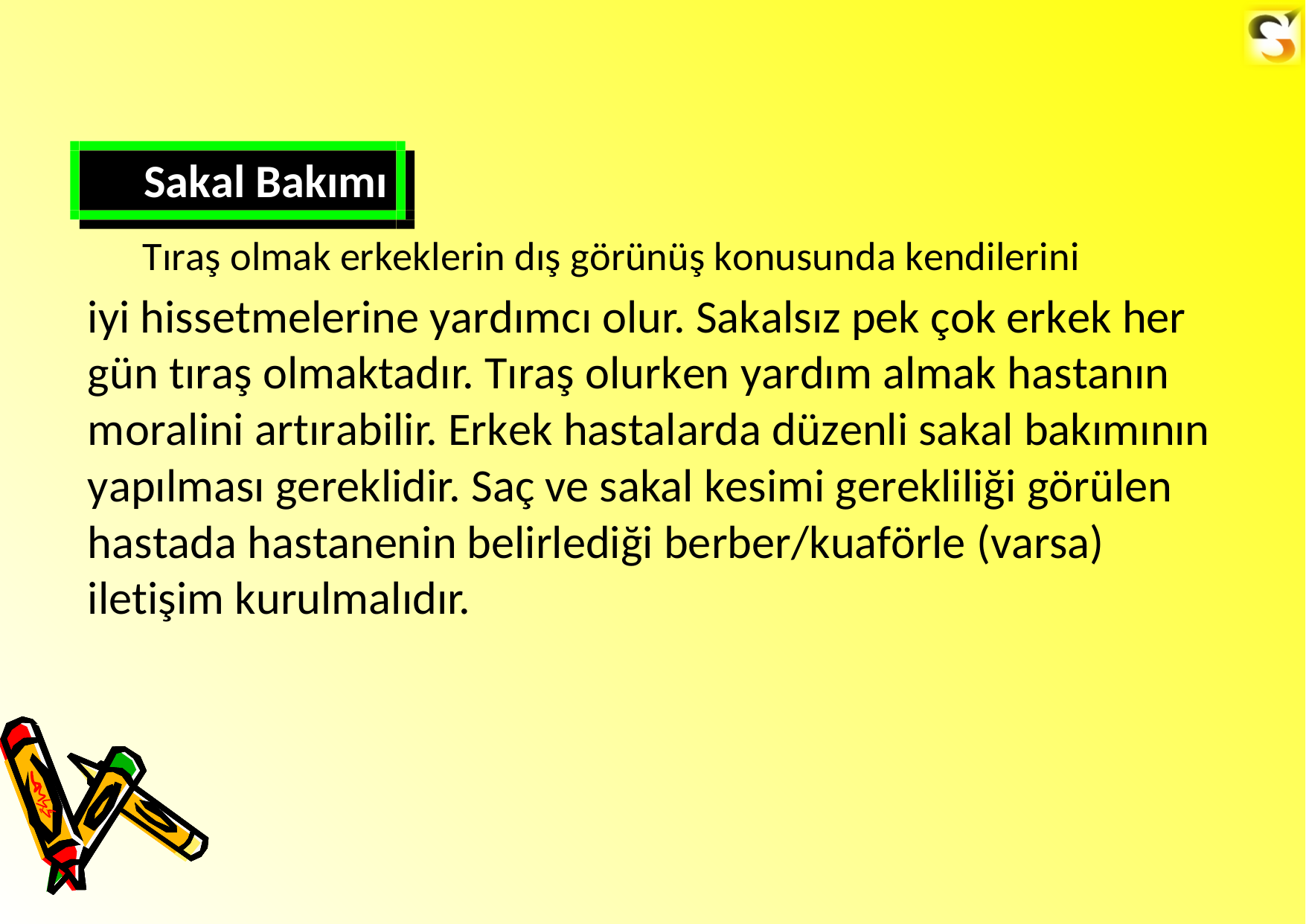

Sakal Bakımı

Tıraş olmak erkeklerin dış görünüş konusunda kendilerini
iyi hissetmelerine yardımcı olur. Sakalsız pek çok erkek her gün tıraş olmaktadır. Tıraş olurken yardım almak hastanın
moralini artırabilir. Erkek hastalarda düzenli sakal bakımının yapılması gereklidir. Saç ve sakal kesimi gerekliliği görülen hastada hastanenin belirlediği berber/kuaförle (varsa) iletişim kurulmalıdır.